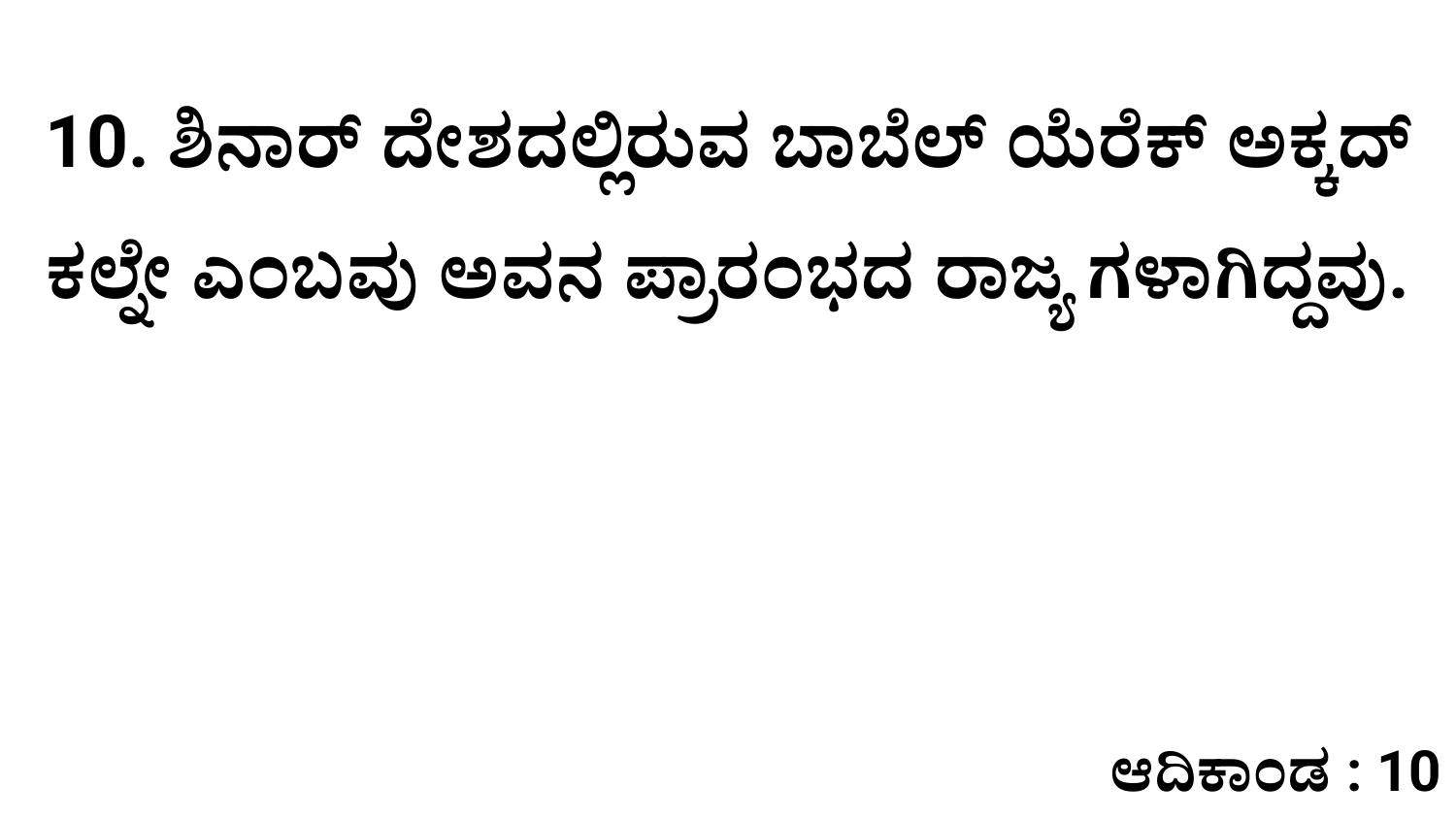

10. ಶಿನಾರ್‌ ದೇಶದಲ್ಲಿರುವ ಬಾಬೆಲ್‌ ಯೆರೆಕ್‌ ಅಕ್ಕದ್‌ ಕಲ್ನೇ ಎಂಬವು ಅವನ ಪ್ರಾರಂಭದ ರಾಜ್ಯ ಗಳಾಗಿದ್ದವು.
ಆದಿಕಾಂಡ : 10